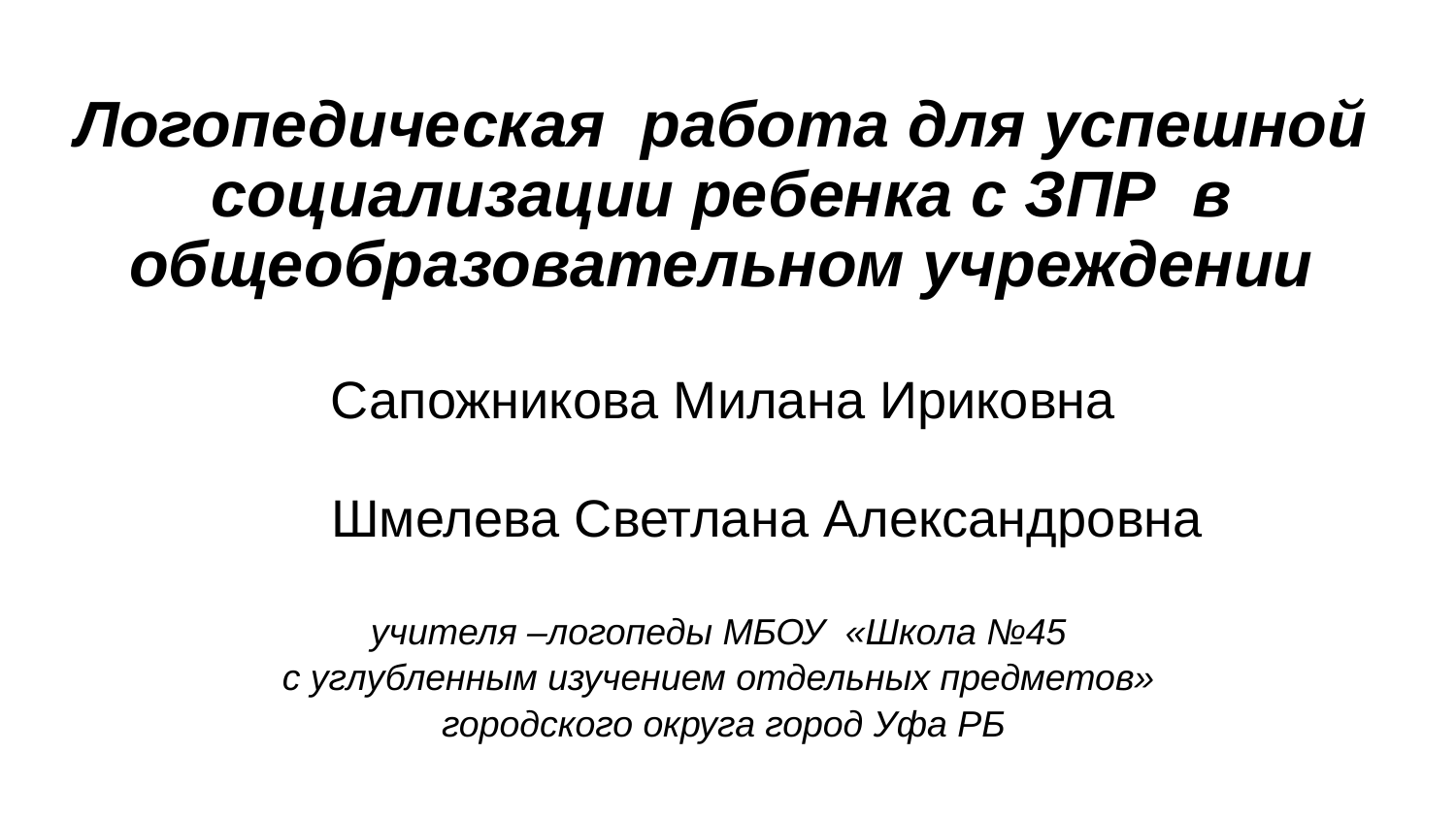

# Логопедическая  работа для успешной социализации ребенка с ЗПР  в общеобразовательном учреждении
Сапожникова Милана Ириковна

       Шмелева Светлана Александровна

учителя –логопеды МБОУ  «Школа №45
с углубленным изучением отдельных предметов»
городского округа город Уфа РБ